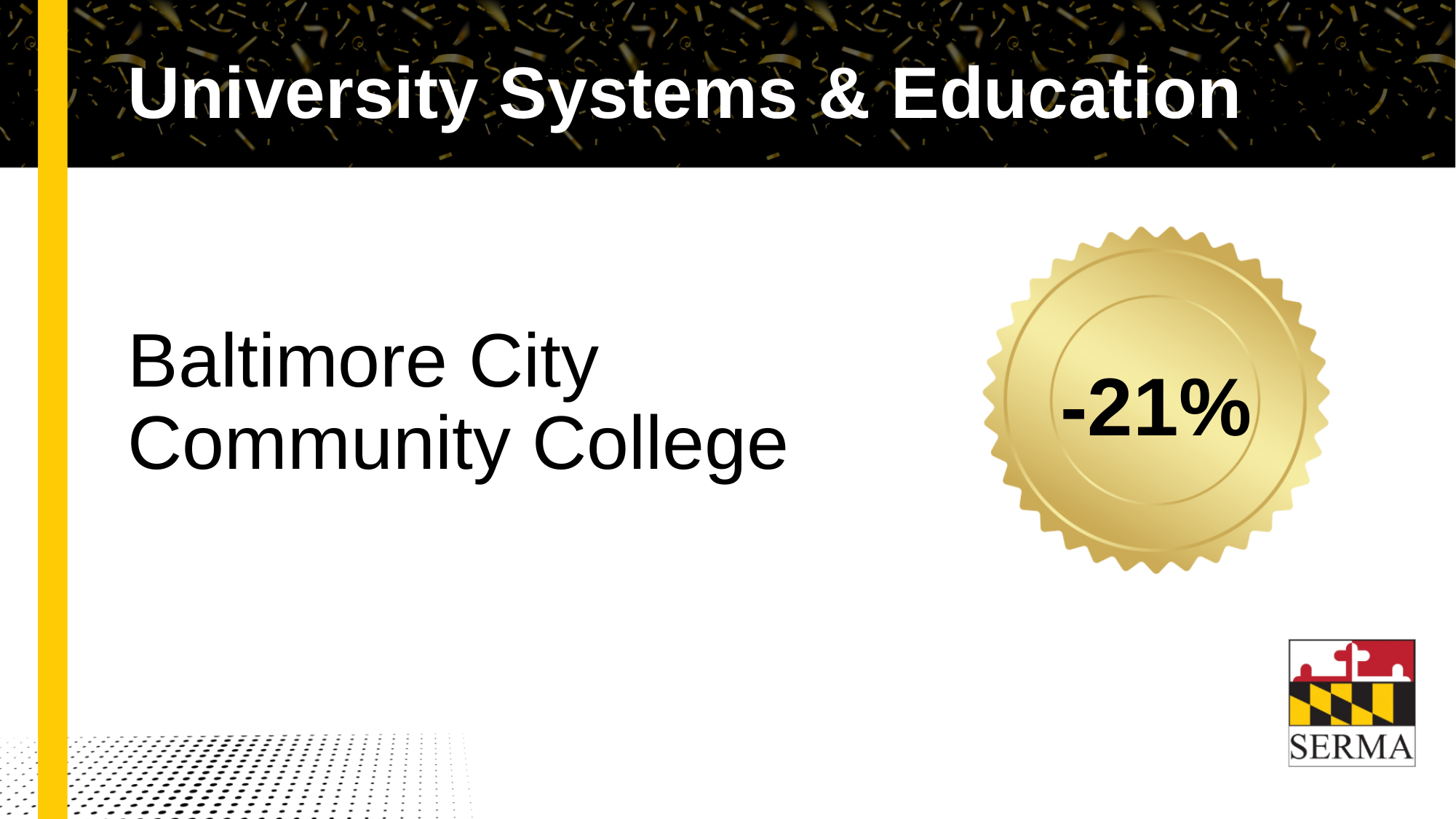

# University Systems & Education
Baltimore City Community College
-21%